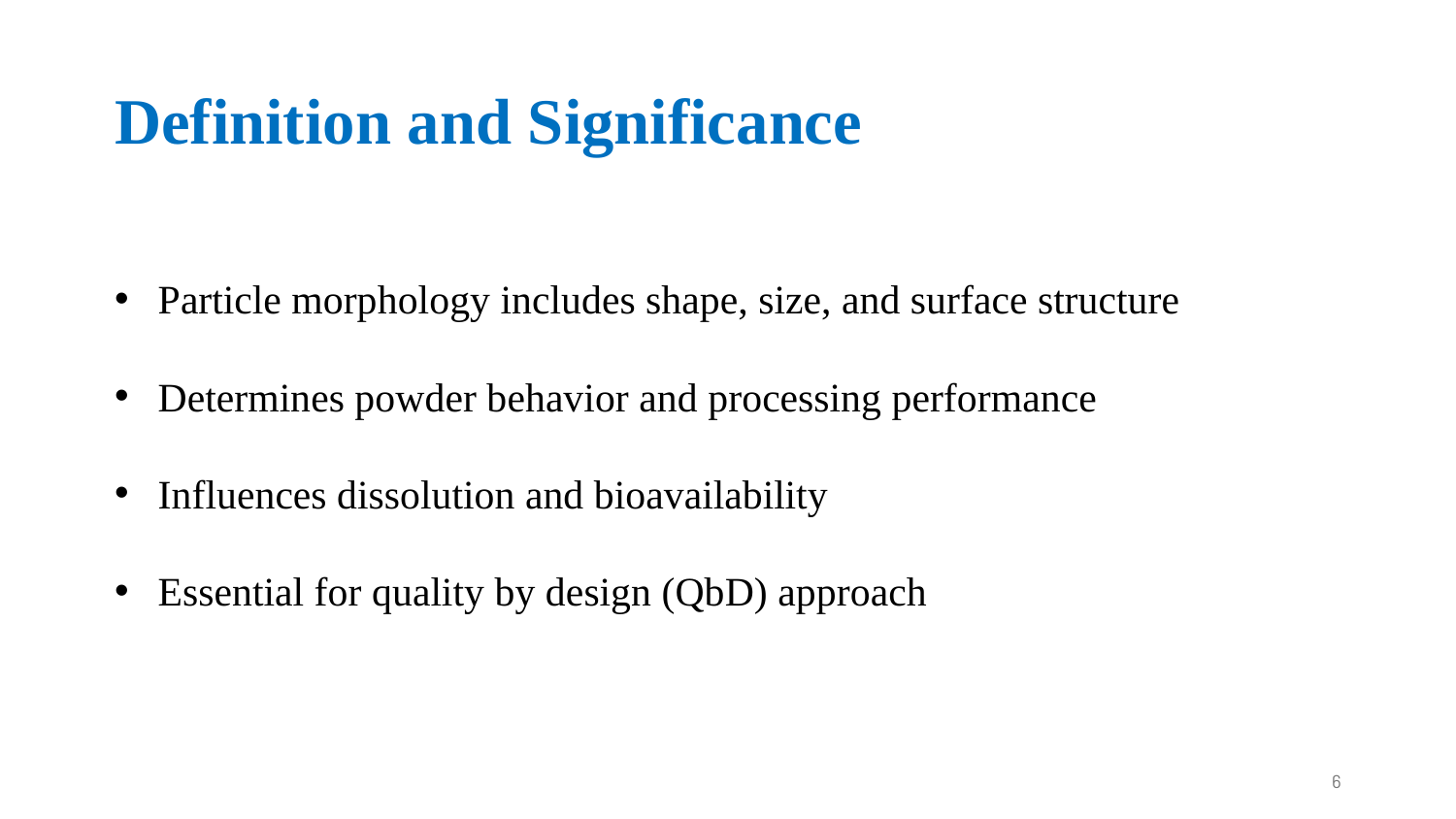

# Definition and Significance
Particle morphology includes shape, size, and surface structure
Determines powder behavior and processing performance
Influences dissolution and bioavailability
Essential for quality by design (QbD) approach
6